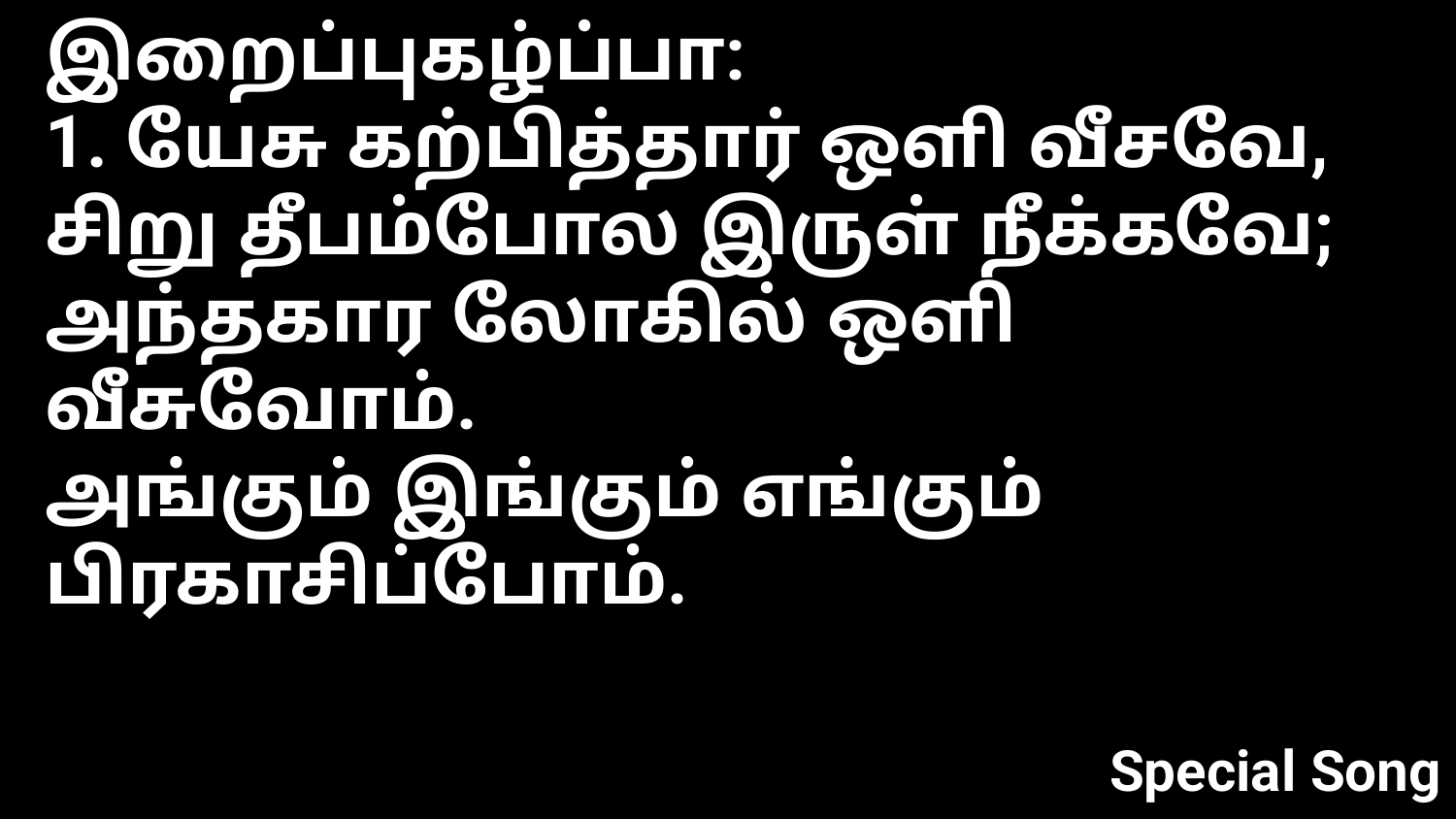

இறைப்புகழ்ப்பா:
1. யேசு கற்பித்தார் ஒளி வீசவே,
சிறு தீபம்போல இருள் நீக்கவே;
அந்தகார லோகில் ஒளி வீசுவோம்.
அங்கும் இங்கும் எங்கும்
பிரகாசிப்போம்.

Special Song